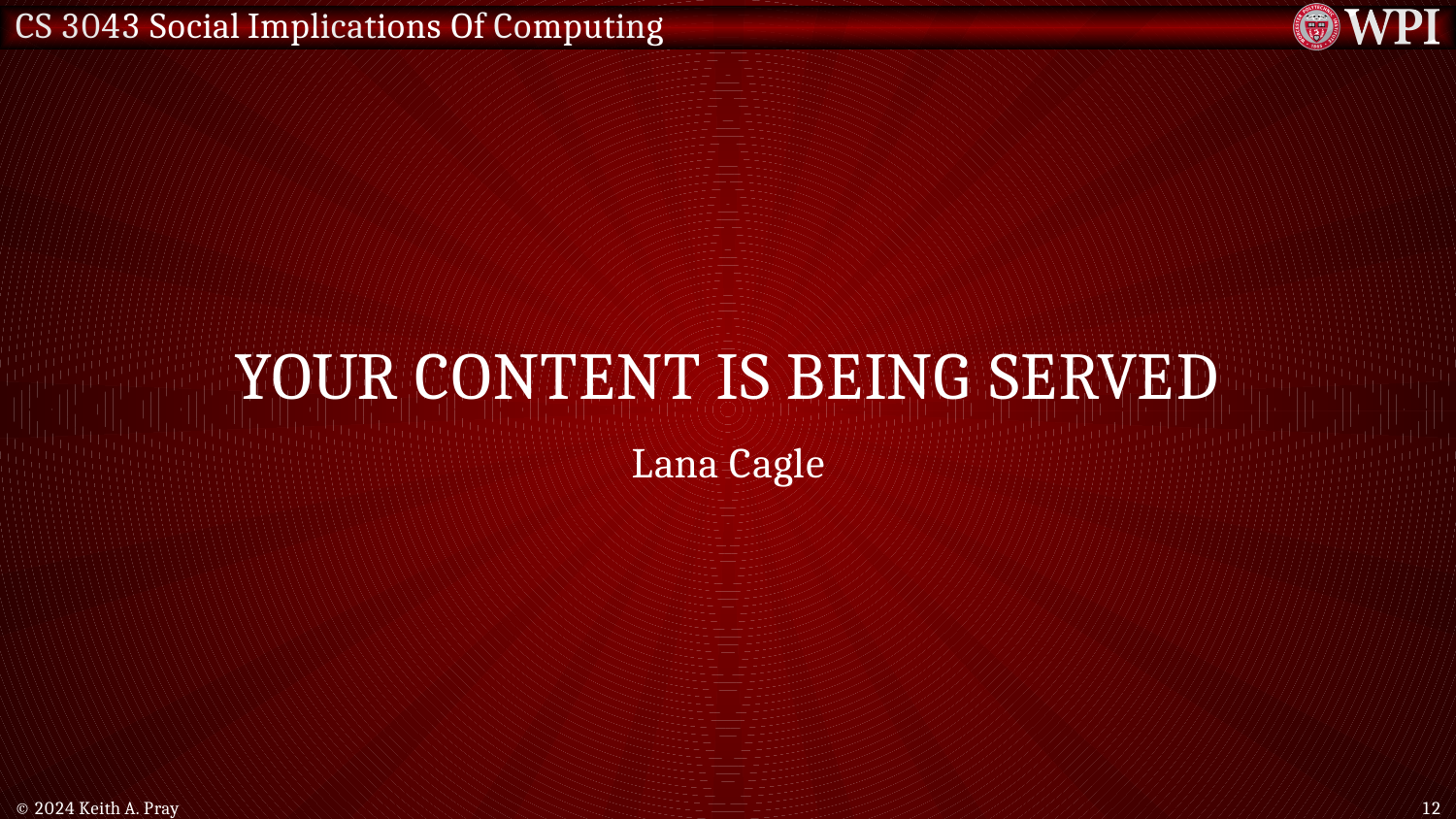

# Your content is being served
Lana Cagle
© 2024 Keith A. Pray
12